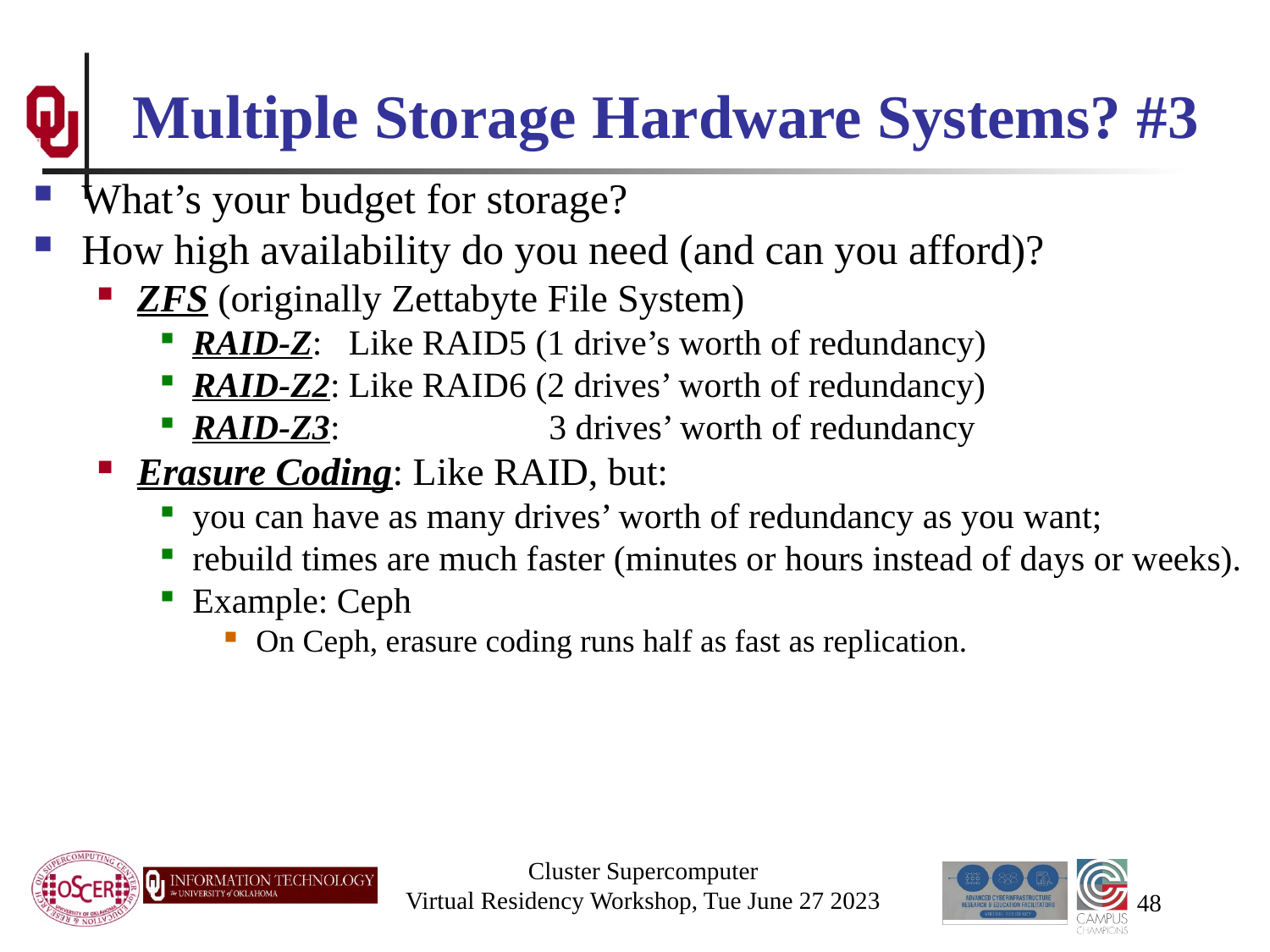

# Multiple Storage Hardware Systems? #3
What’s your budget for storage?
How high availability do you need (and can you afford)?
ZFS (originally Zettabyte File System)
RAID-Z:   Like RAID5 (1 drive’s worth of redundancy)
RAID-Z2: Like RAID6 (2 drives’ worth of redundancy)
RAID-Z3:                        3 drives’ worth of redundancy
Erasure Coding: Like RAID, but:
you can have as many drives’ worth of redundancy as you want;
rebuild times are much faster (minutes or hours instead of days or weeks).
Example: Ceph
On Ceph, erasure coding runs half as fast as replication.
Cluster Supercomputer
Virtual Residency Workshop, Tue June 27 2023
48